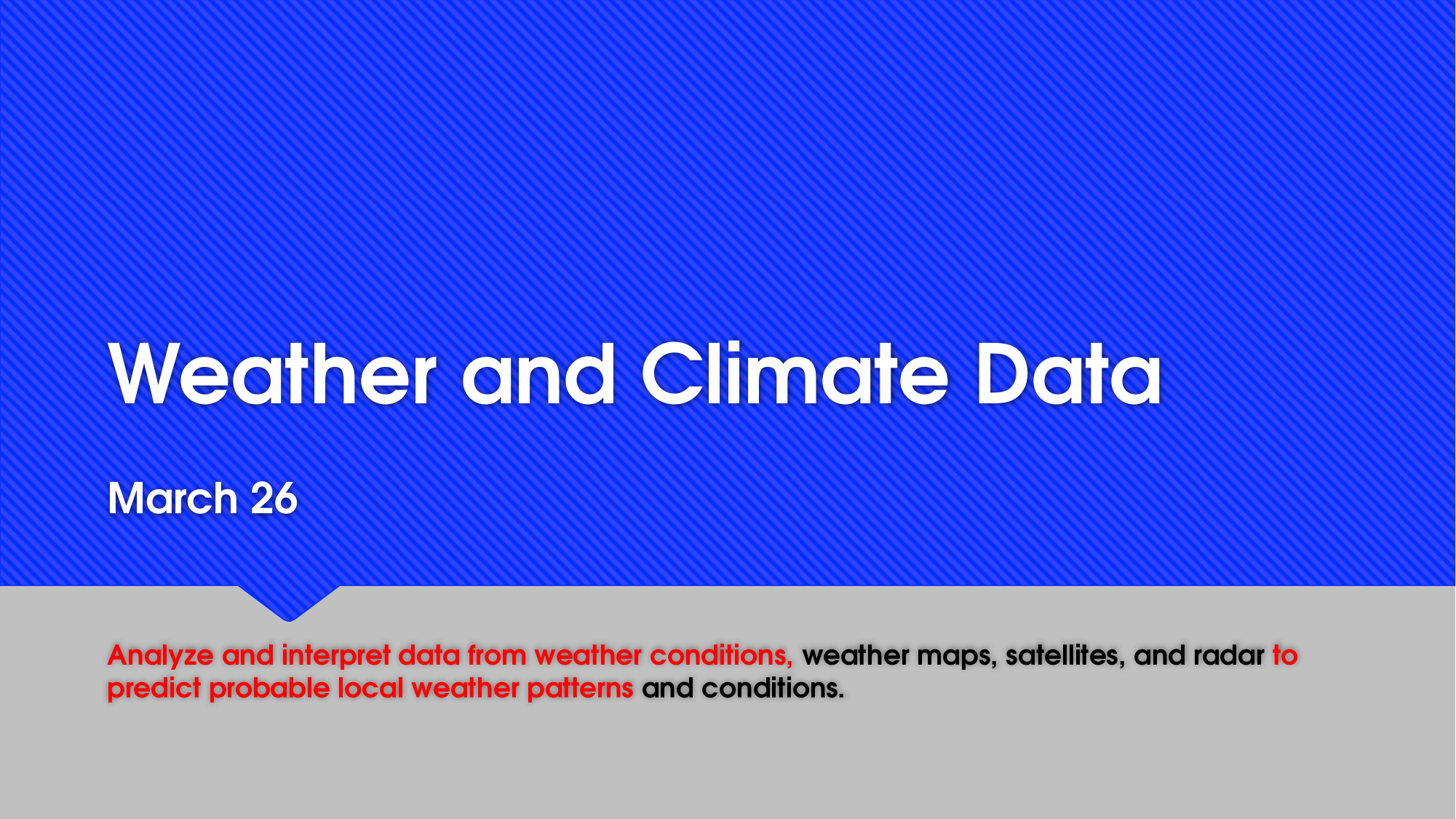

# Weather and Climate Data March 26
Analyze and interpret data from weather conditions, weather maps, satellites, and radar to predict probable local weather patterns and conditions.